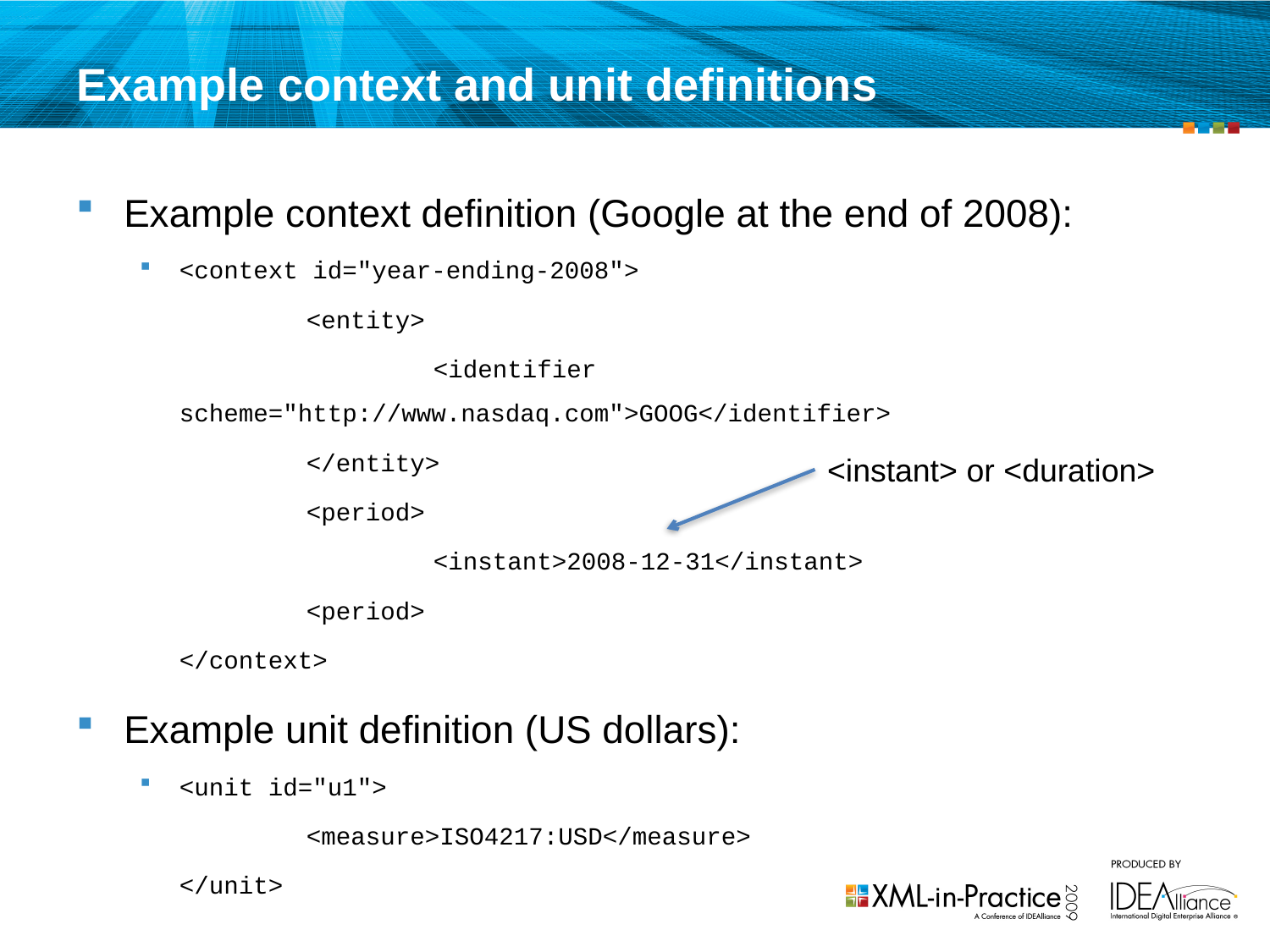

# Example context and unit definitions
Example context definition (Google at the end of 2008):
<context id="year-ending-2008">
		<entity>
			<identifier scheme="http://www.nasdaq.com">GOOG</identifier>
		</entity>
		<period>
			<instant>2008-12-31</instant>
		<period>
	</context>
Example unit definition (US dollars):
<unit id="u1">
		<measure>ISO4217:USD</measure>
	</unit>
<instant> or <duration>